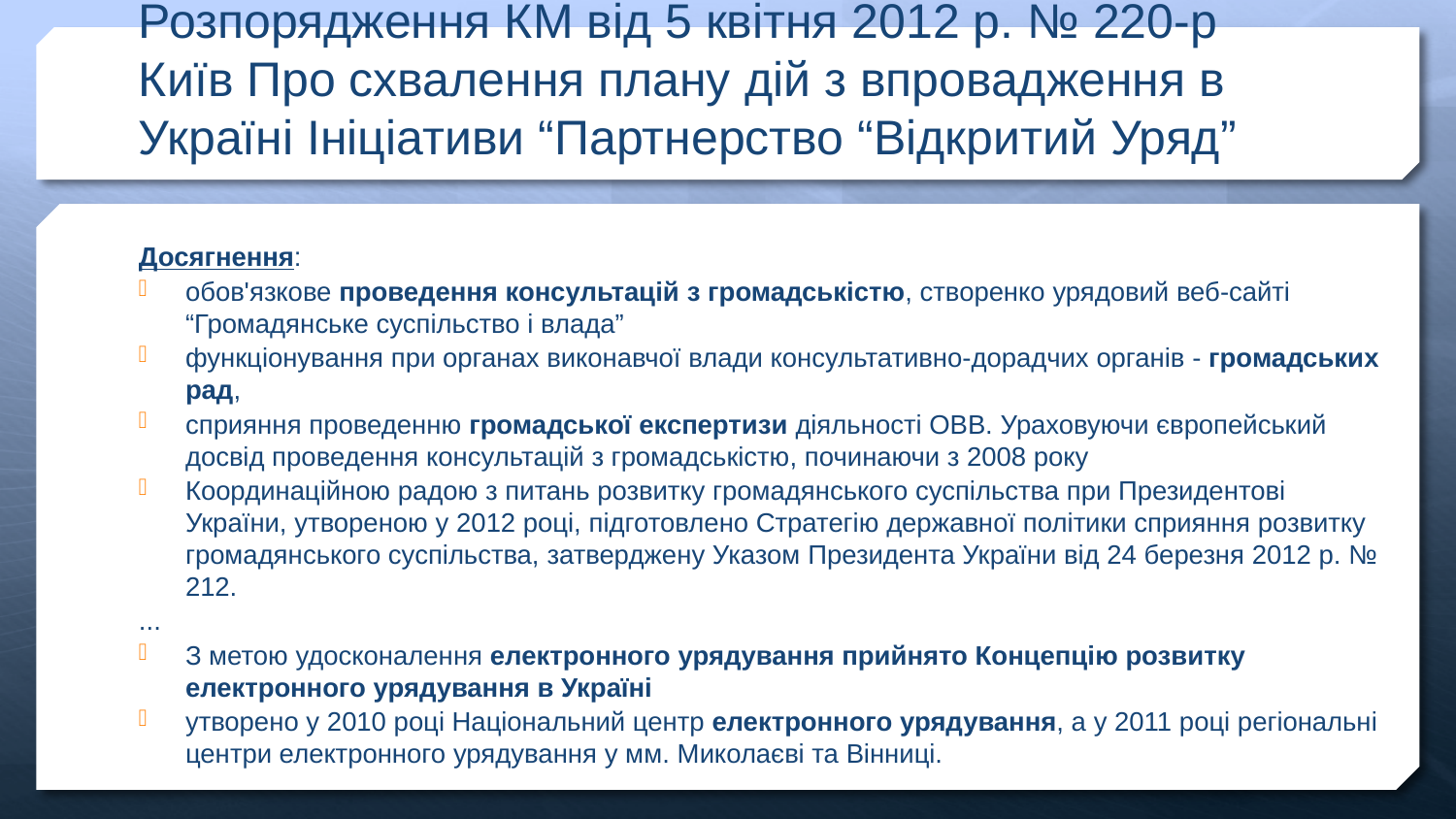

# Розпорядження КМ від 5 квітня 2012 р. № 220-р Київ Про схвалення плану дій з впровадження в Україні Ініціативи “Партнерство “Відкритий Уряд”
Досягнення:
обов'язкове проведення консультацій з громадськістю, створенко урядовий веб-сайті “Громадянське суспільство і влада”
функціонування при органах виконавчої влади консультативно-дорадчих органів - громадських рад,
сприяння проведенню громадської експертизи діяльності ОВВ. Ураховуючи європейський досвід проведення консультацій з громадськістю, починаючи з 2008 року
Координаційною радою з питань розвитку громадянського суспільства при Президентові України, утвореною у 2012 році, підготовлено Стратегію державної політики сприяння розвитку громадянського суспільства, затверджену Указом Президента України від 24 березня 2012 р. № 212.
...
З метою удосконалення електронного урядування прийнято Концепцію розвитку електронного урядування в Україні
утворено у 2010 році Національний центр електронного урядування, а у 2011 році регіональні центри електронного урядування у мм. Миколаєві та Вінниці.